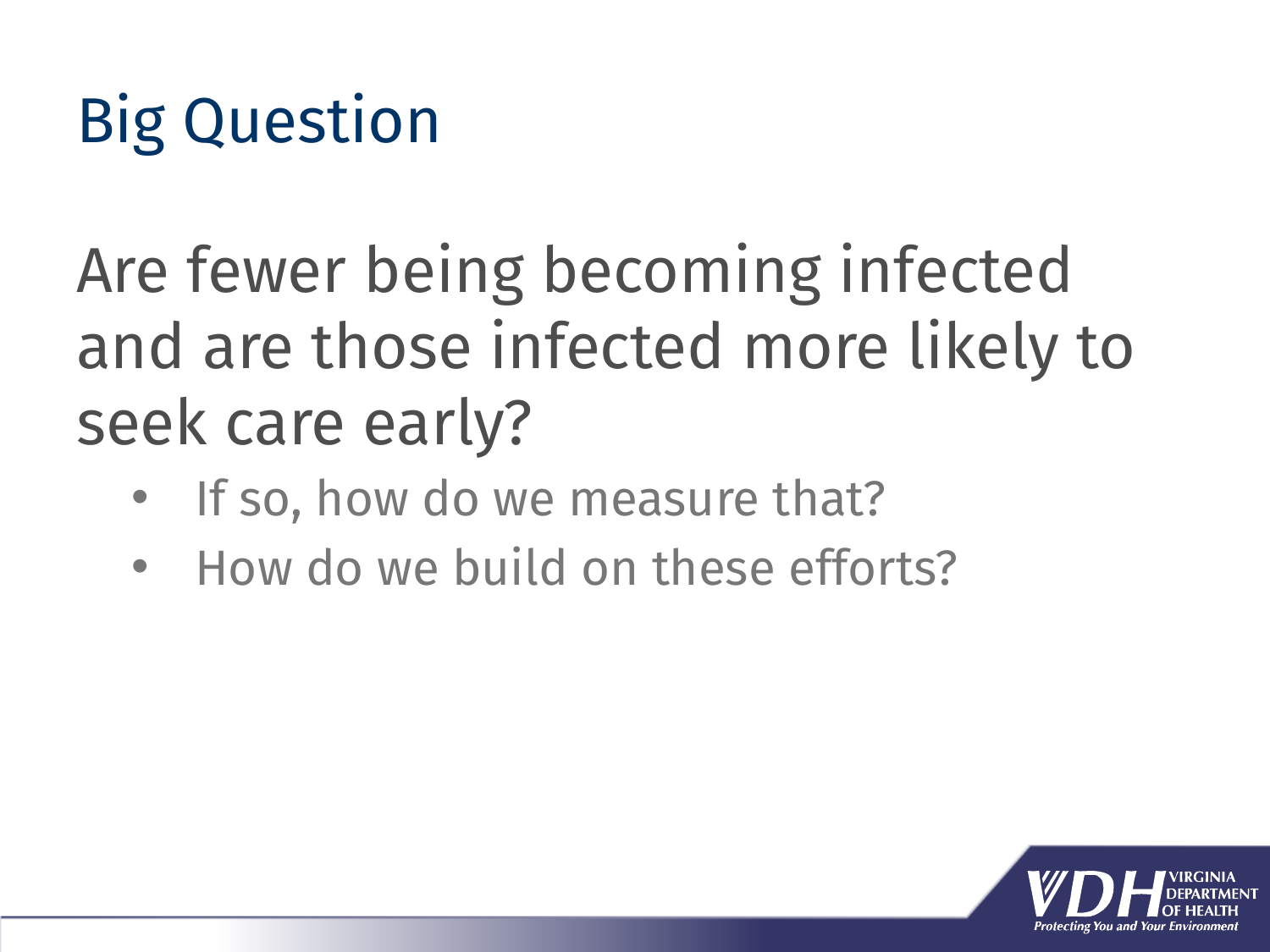

# Big Question
Are fewer being becoming infected and are those infected more likely to seek care early?
If so, how do we measure that?
How do we build on these efforts?